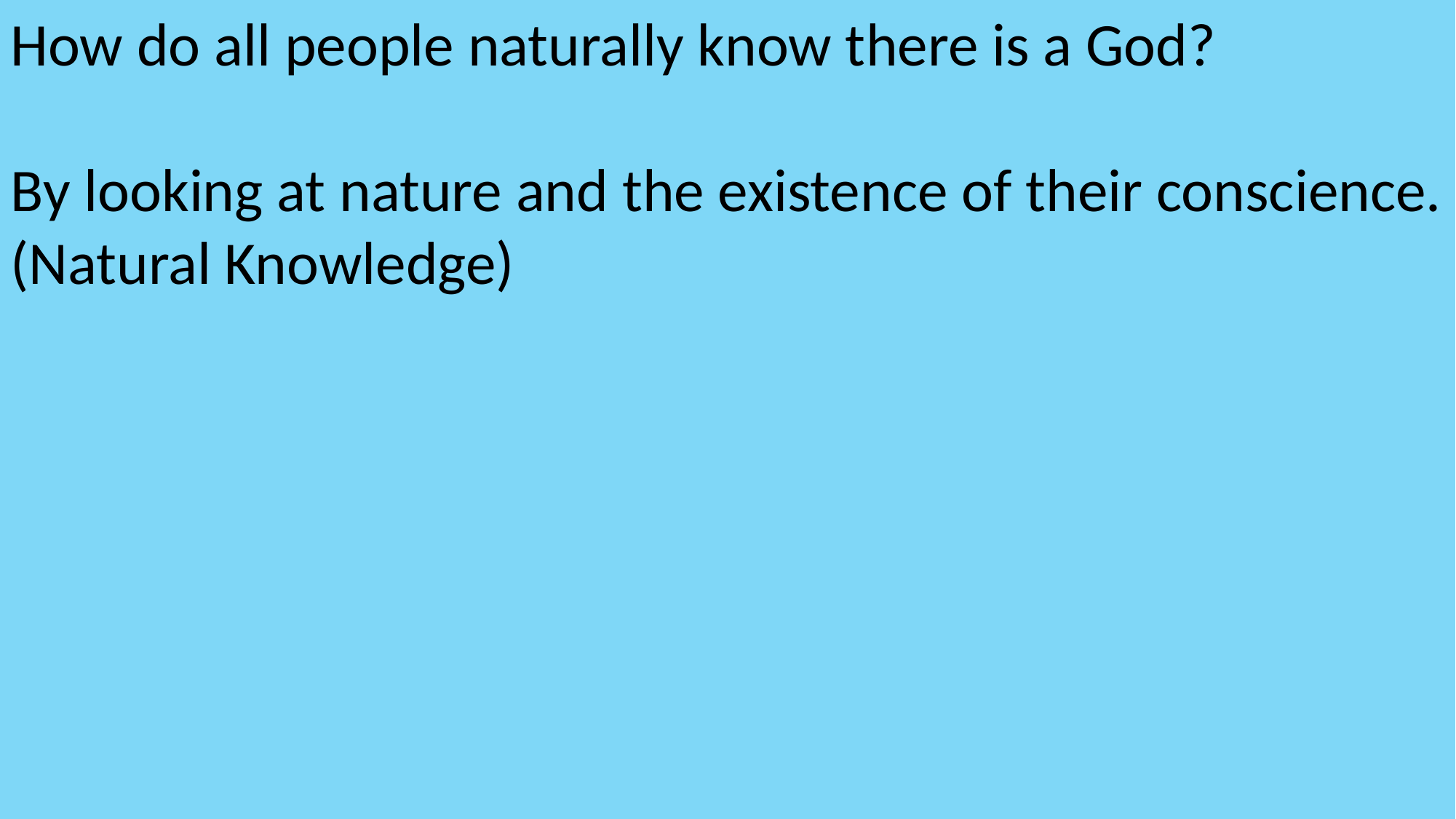

How do all people naturally know there is a God?

By looking at nature and the existence of their conscience. (Natural Knowledge)